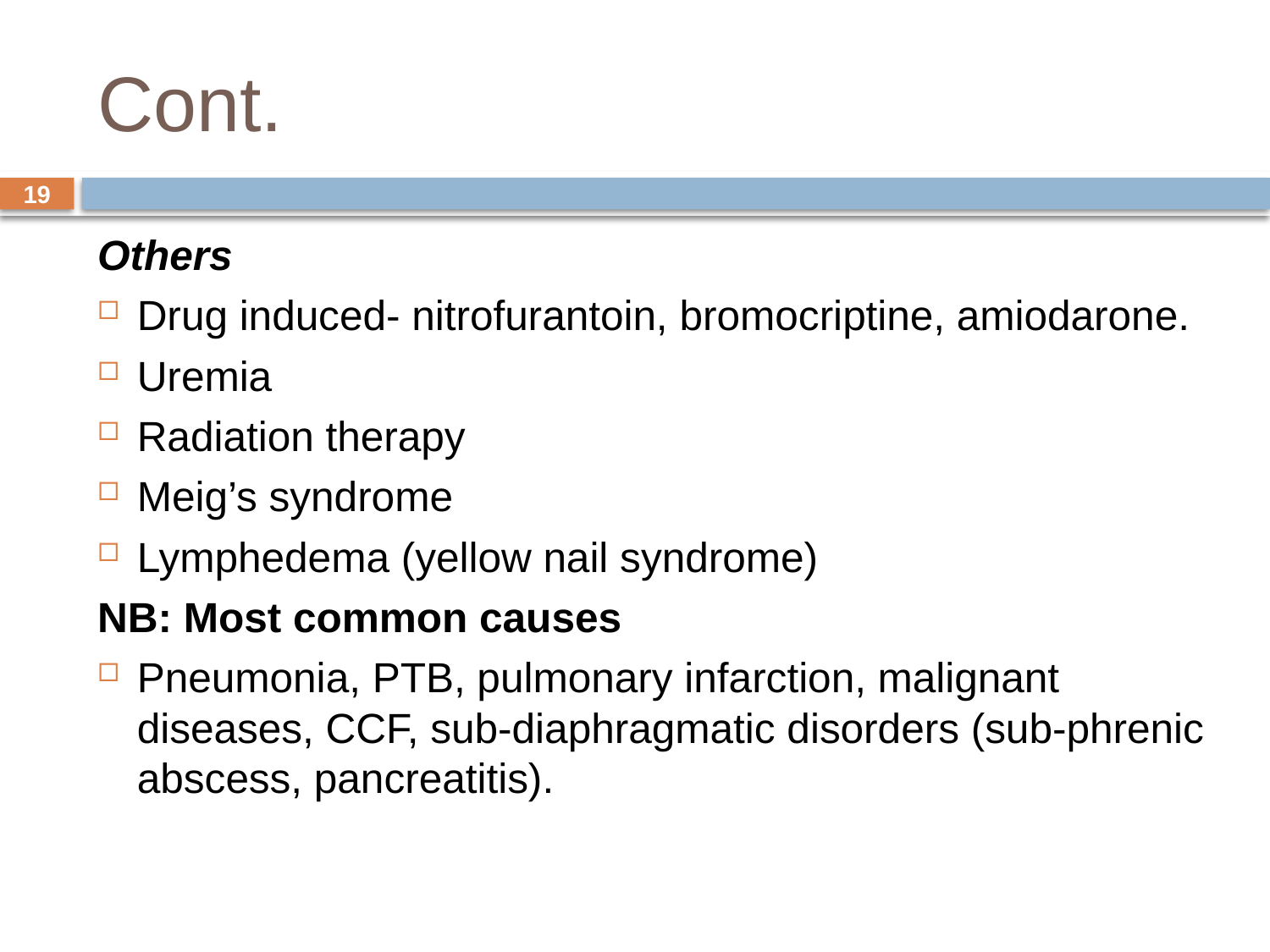

# Cont.
19
Others
Drug induced- nitrofurantoin, bromocriptine, amiodarone.
Uremia
Radiation therapy
Meig’s syndrome
Lymphedema (yellow nail syndrome)
NB: Most common causes
Pneumonia, PTB, pulmonary infarction, malignant diseases, CCF, sub-diaphragmatic disorders (sub-phrenic abscess, pancreatitis).